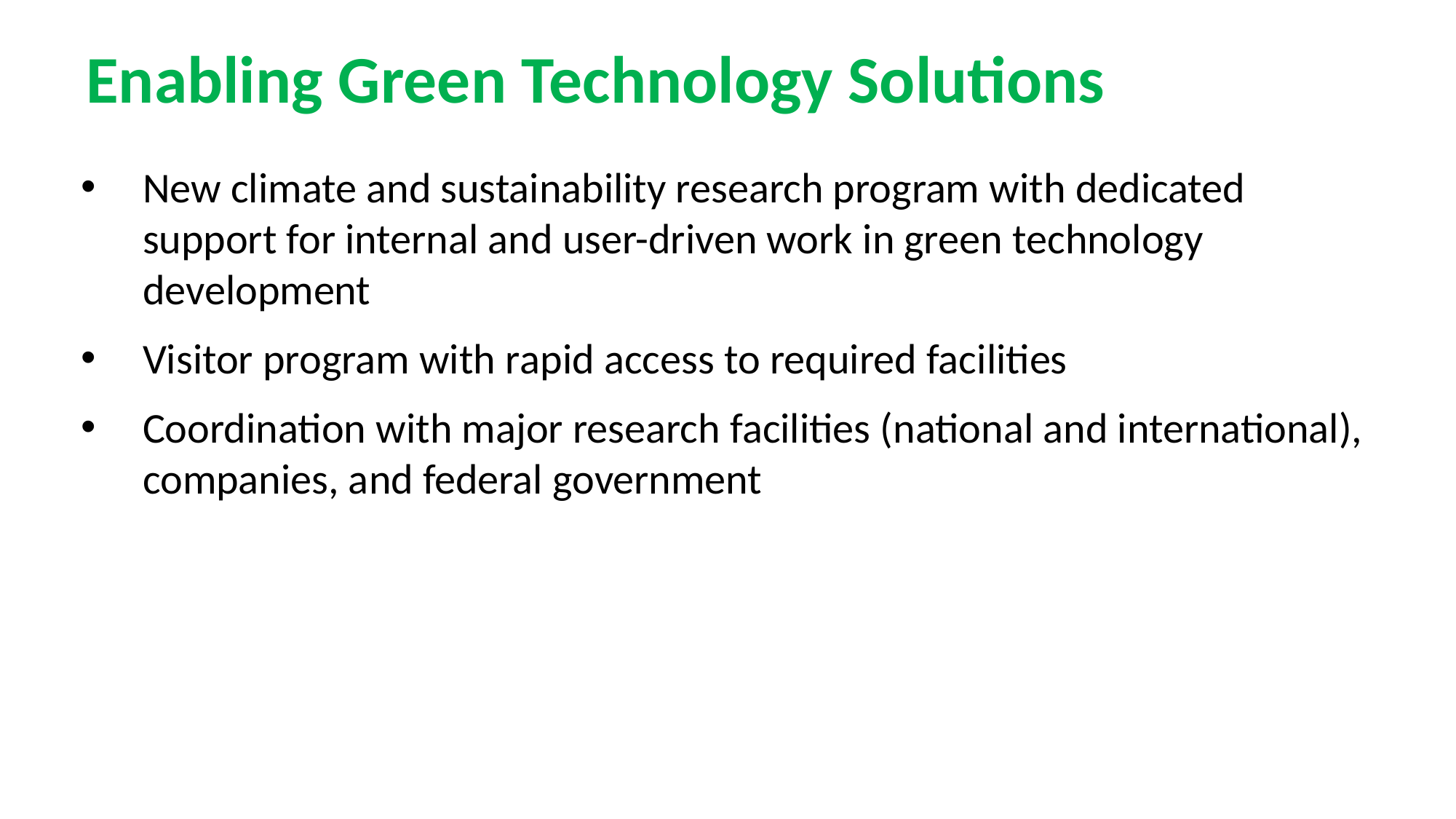

Enabling Green Technology Solutions
New climate and sustainability research program with dedicated support for internal and user-driven work in green technology development
Visitor program with rapid access to required facilities
Coordination with major research facilities (national and international), companies, and federal government